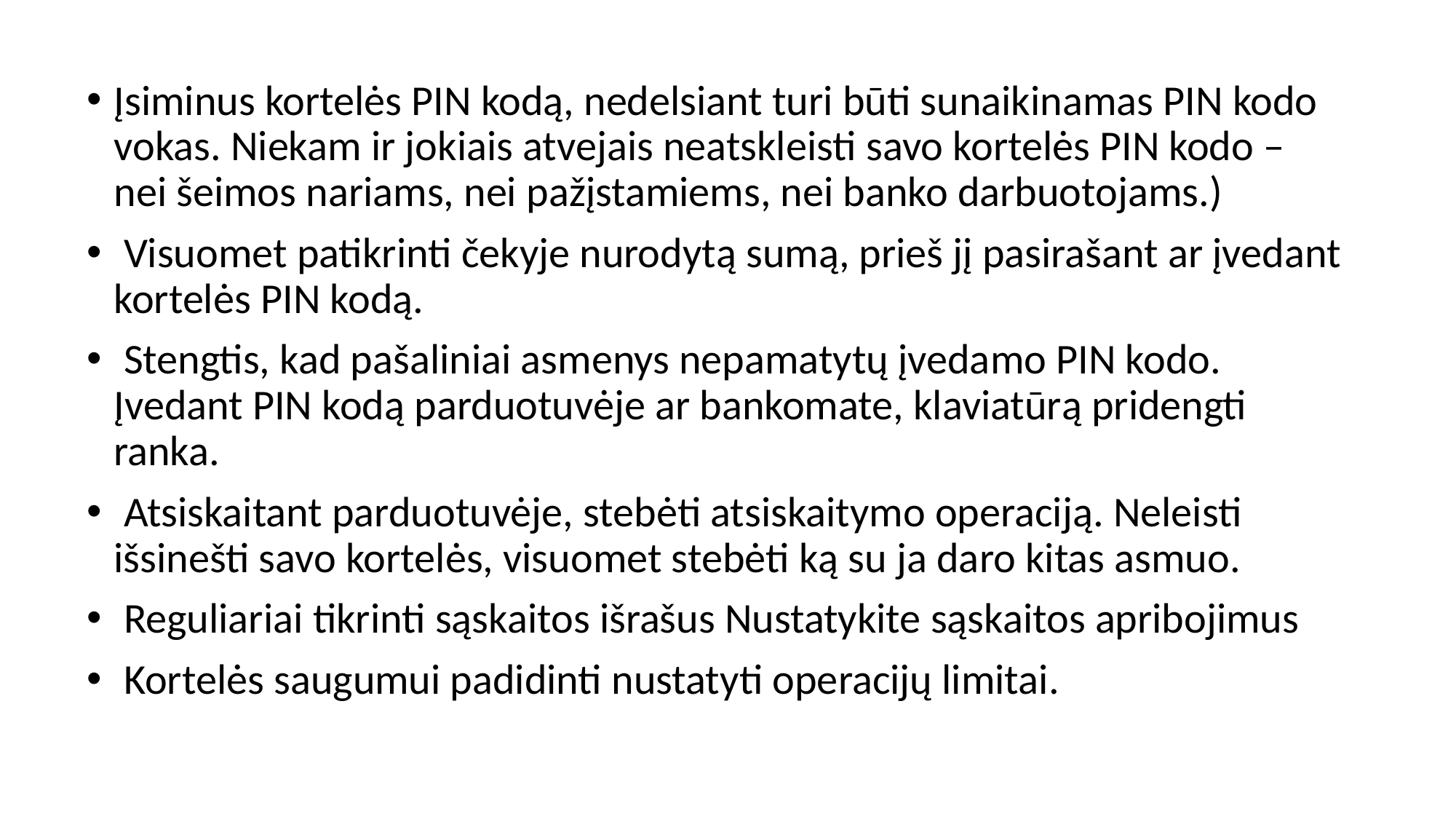

Įsiminus kortelės PIN kodą, nedelsiant turi būti sunaikinamas PIN kodo vokas. Niekam ir jokiais atvejais neatskleisti savo kortelės PIN kodo – nei šeimos nariams, nei pažįstamiems, nei banko darbuotojams.)
 Visuomet patikrinti čekyje nurodytą sumą, prieš jį pasirašant ar įvedant kortelės PIN kodą.
 Stengtis, kad pašaliniai asmenys nepamatytų įvedamo PIN kodo. Įvedant PIN kodą parduotuvėje ar bankomate, klaviatūrą pridengti ranka.
 Atsiskaitant parduotuvėje, stebėti atsiskaitymo operaciją. Neleisti išsinešti savo kortelės, visuomet stebėti ką su ja daro kitas asmuo.
 Reguliariai tikrinti sąskaitos išrašus Nustatykite sąskaitos apribojimus
 Kortelės saugumui padidinti nustatyti operacijų limitai.